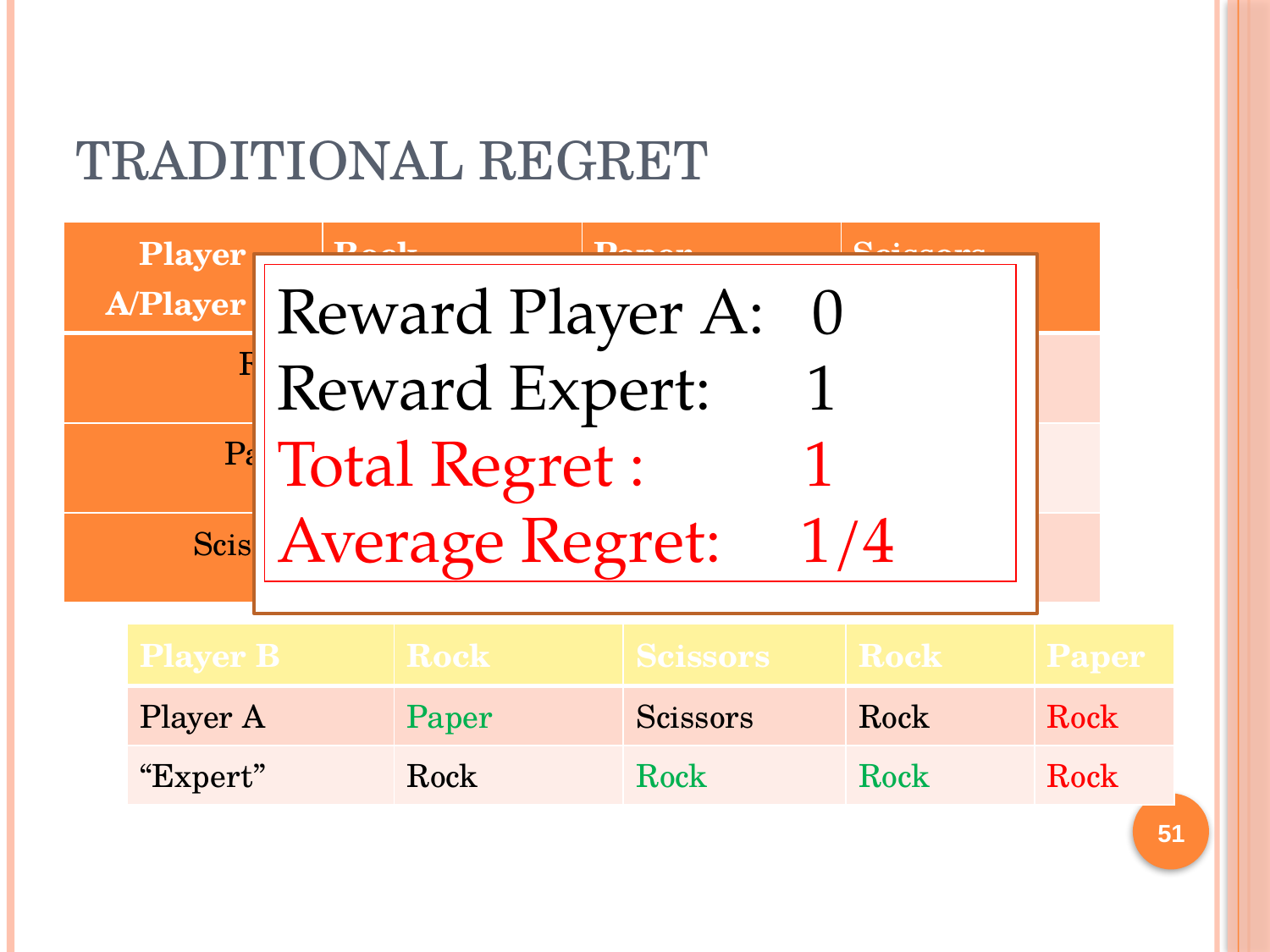

# Traditional Regret
| Player A/Player B | Rock | Paper | Scissors |
| --- | --- | --- | --- |
| Rock | 0 | -1 | 1 |
| Paper | 1 | 0 | -1 |
| Scissors | -1 | 1 | 0 |

Reward Player A:   0
Reward Expert:      1
Total Regret :          1
Average Regret:     1/4
| Player B | Rock | Scissors | Rock | Paper |
| --- | --- | --- | --- | --- |
| Player A | Paper | Scissors | Rock | Rock |
| “Expert” | Rock | Rock | Rock | Rock |
51